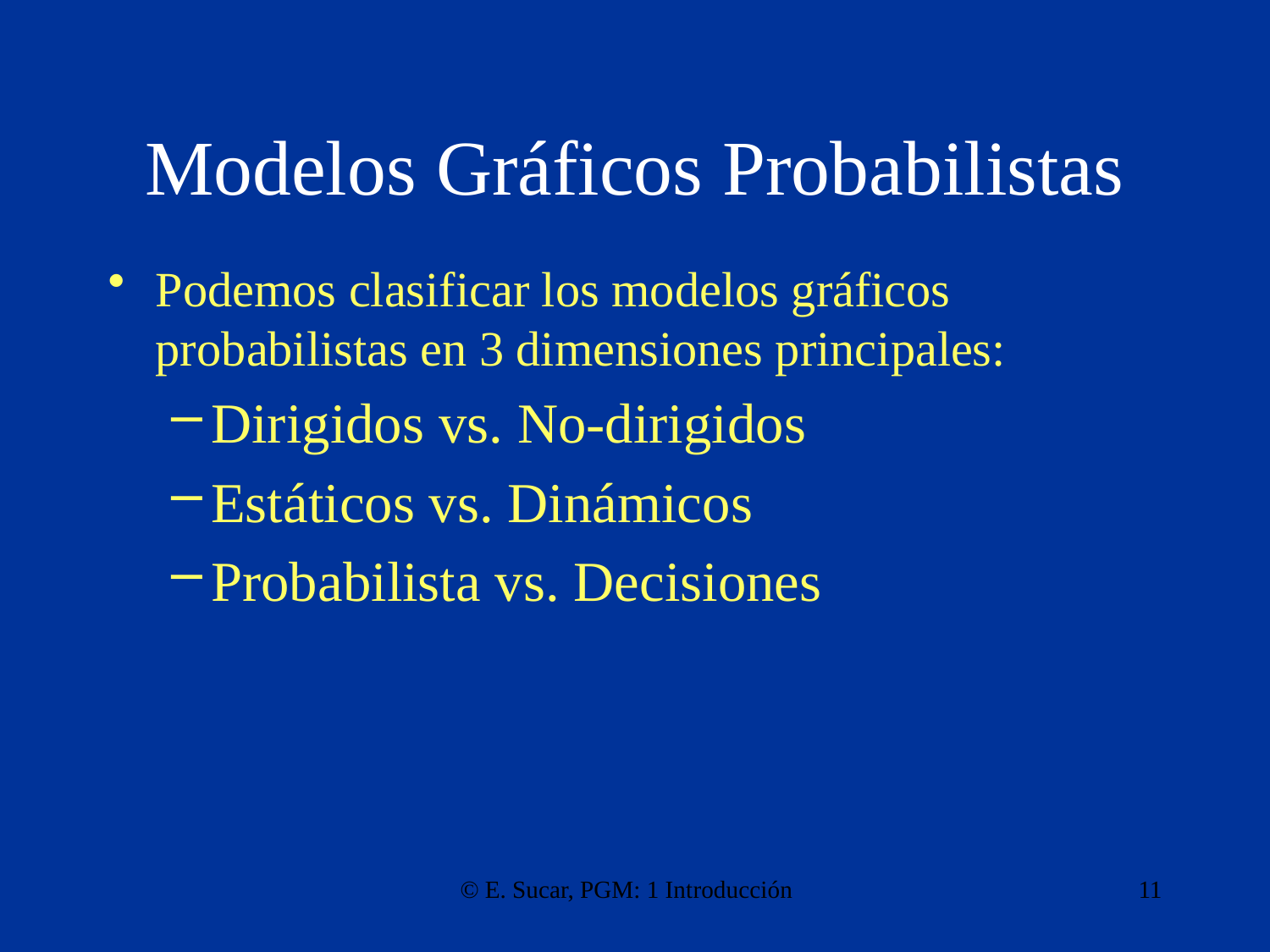

# Modelos Gráficos Probabilistas
Podemos clasificar los modelos gráficos probabilistas en 3 dimensiones principales:
Dirigidos vs. No-dirigidos
Estáticos vs. Dinámicos
Probabilista vs. Decisiones
© E. Sucar, PGM: 1 Introducción
11